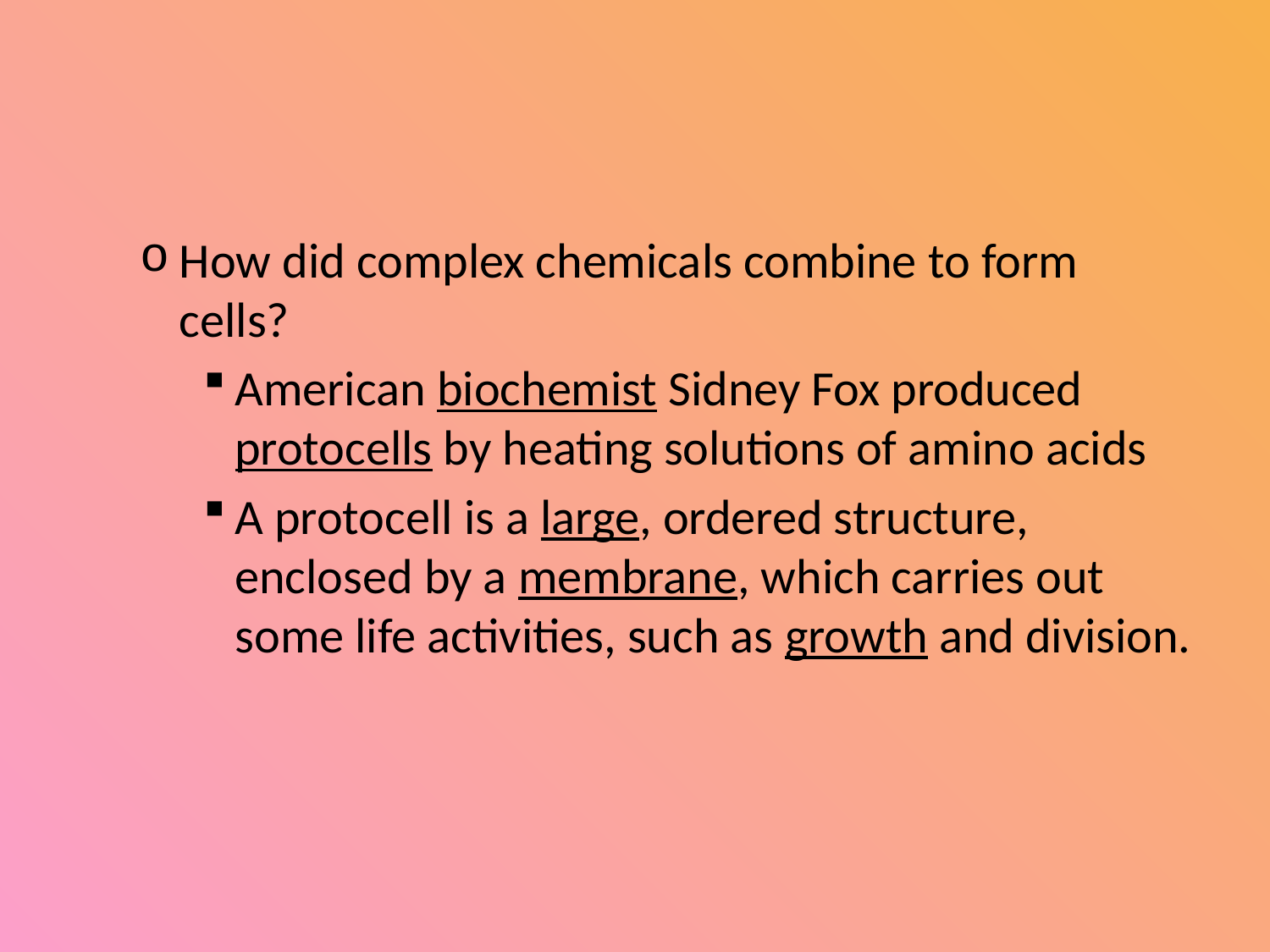

#
How did complex chemicals combine to form cells?
American biochemist Sidney Fox produced protocells by heating solutions of amino acids
A protocell is a large, ordered structure, enclosed by a membrane, which carries out some life activities, such as growth and division.